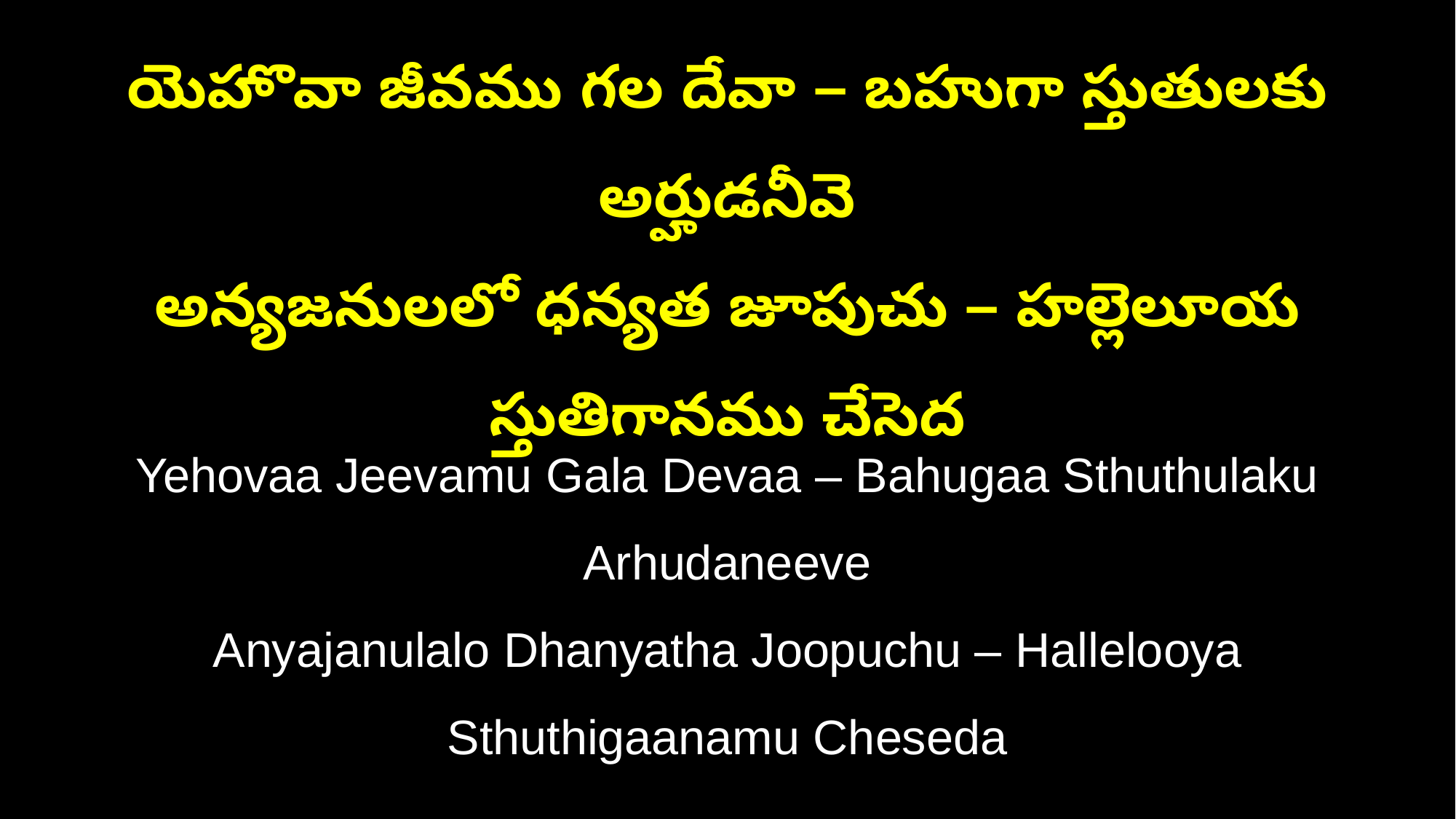

యెహొవా జీవము గల దేవా – బహుగా స్తుతులకు అర్హుడనీవె
అన్యజనులలో ధన్యత జూపుచు – హల్లెలూయ స్తుతిగానము చేసెద
Yehovaa Jeevamu Gala Devaa – Bahugaa Sthuthulaku Arhudaneeve
Anyajanulalo Dhanyatha Joopuchu – Hallelooya Sthuthigaanamu Cheseda